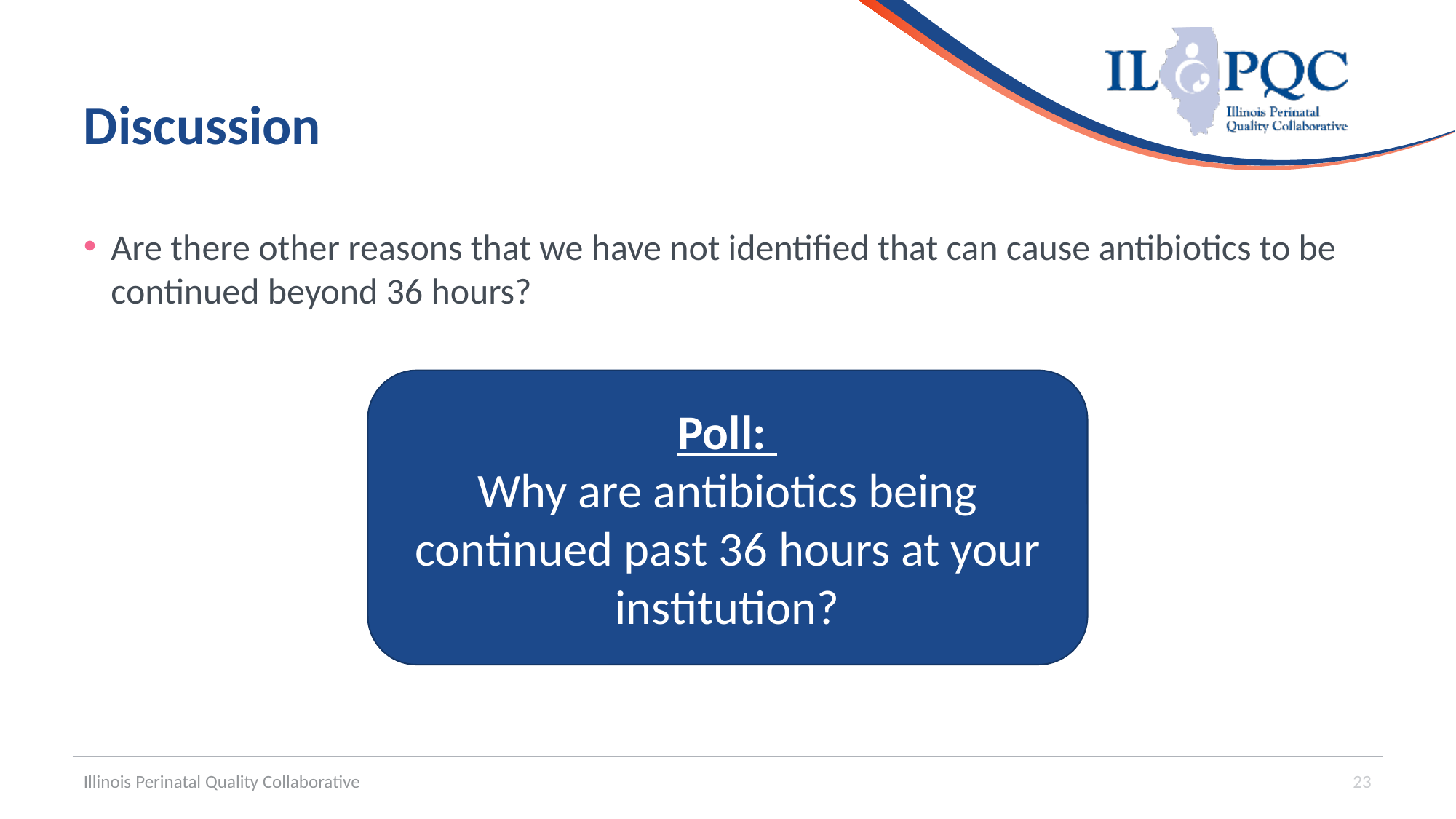

# Discussion
Are there other reasons that we have not identified that can cause antibiotics to be continued beyond 36 hours?
Poll:
Why are antibiotics being continued past 36 hours at your institution?
Illinois Perinatal Quality Collaborative
23